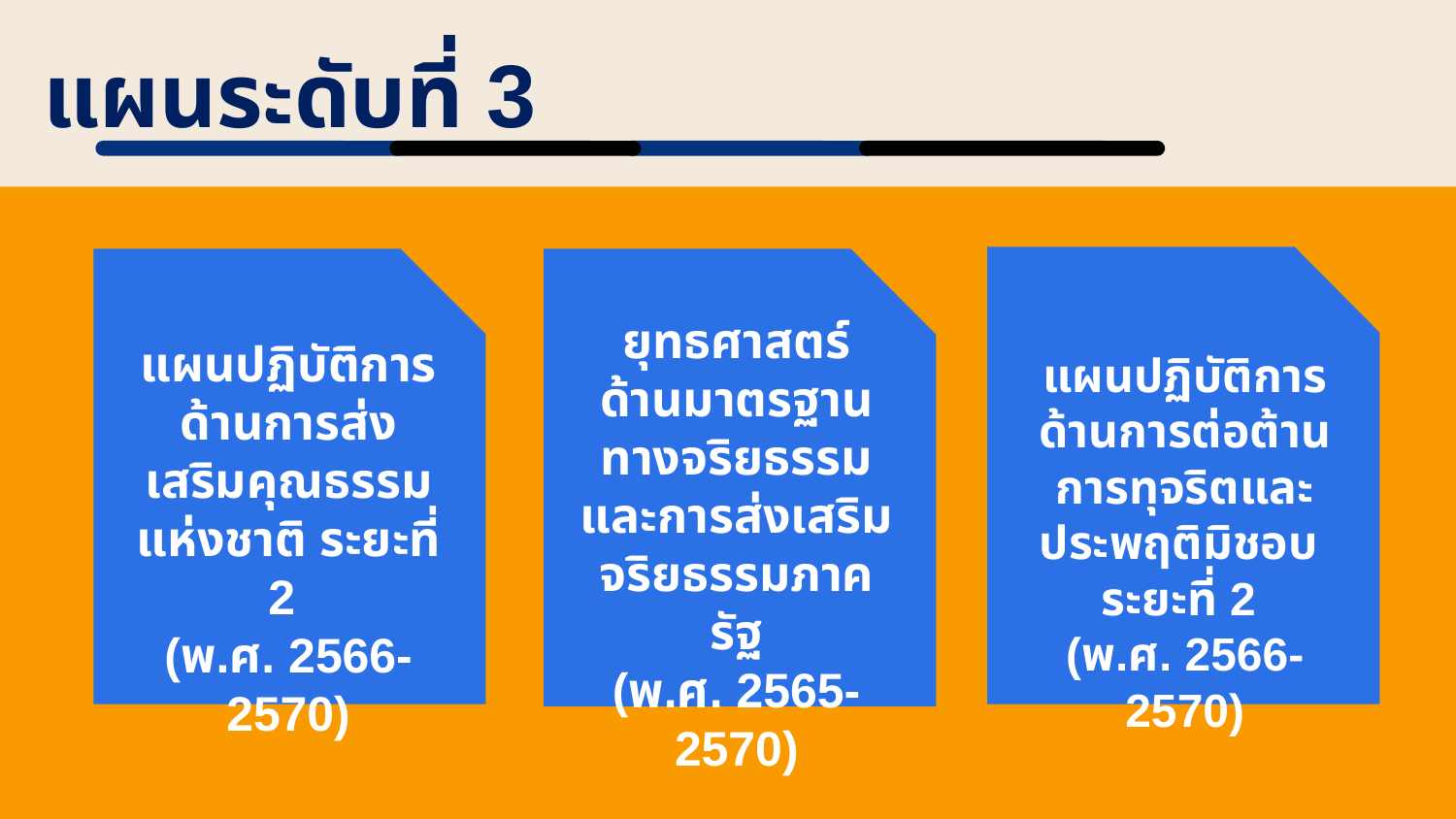

แผนระดับที่ 3

ยุทธศาสตร์
ด้านมาตรฐาน
ทางจริยธรรม
และการส่งเสริมจริยธรรมภาครัฐ
(พ.ศ. 2565-2570)
แผนปฏิบัติการ
ด้านการส่งเสริมคุณธรรมแห่งชาติ ระยะที่ 2
(พ.ศ. 2566-2570)
แผนปฏิบัติการ
ด้านการต่อต้านการทุจริตและประพฤติมิชอบ
ระยะที่ 2
(พ.ศ. 2566-2570)